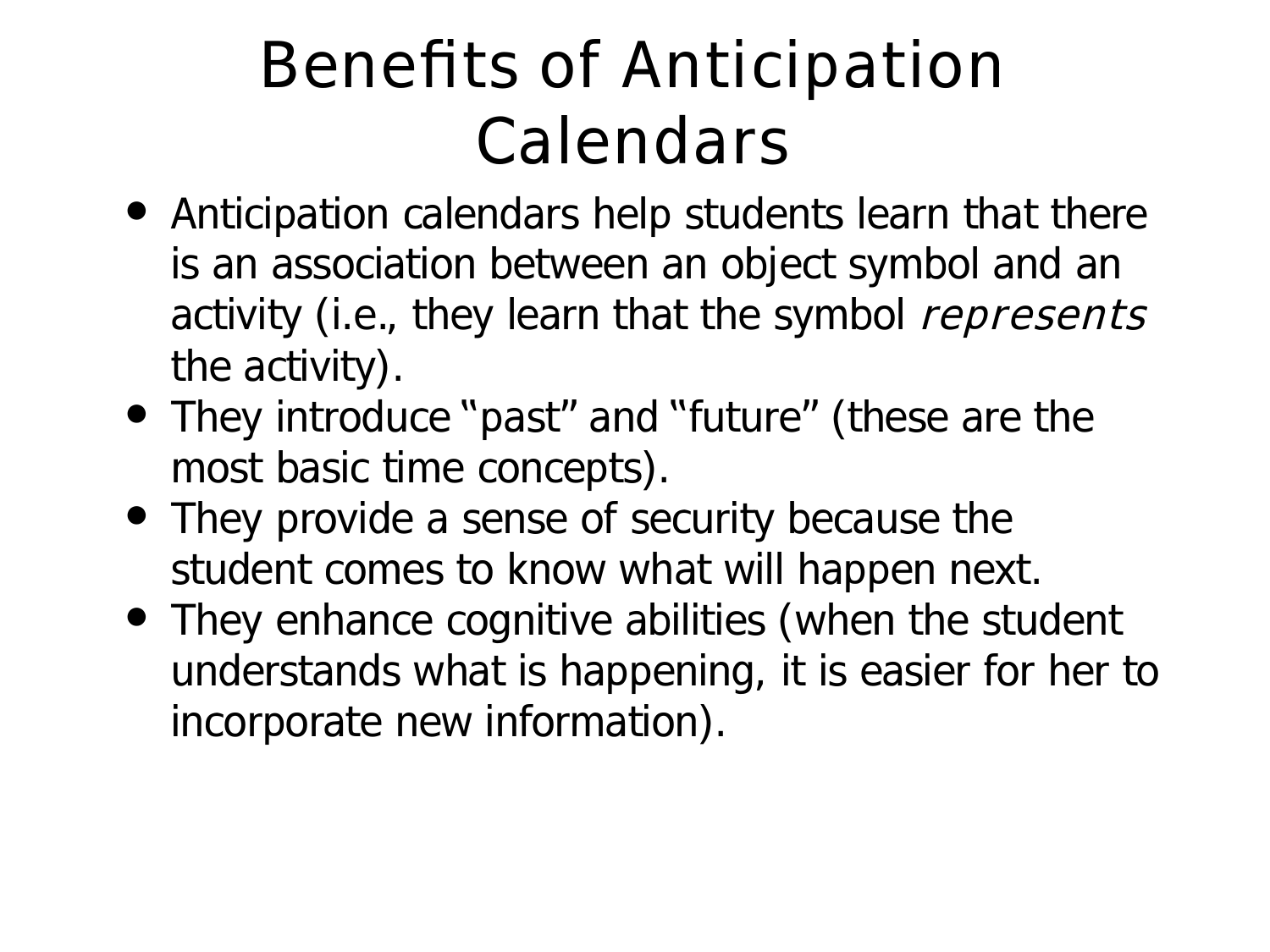

# Benefits of Anticipation Calendars
Anticipation calendars help students learn that there is an association between an object symbol and an activity (i.e., they learn that the symbol represents the activity).
They introduce “past” and “future” (these are the most basic time concepts).
They provide a sense of security because the student comes to know what will happen next.
They enhance cognitive abilities (when the student understands what is happening, it is easier for her to incorporate new information).